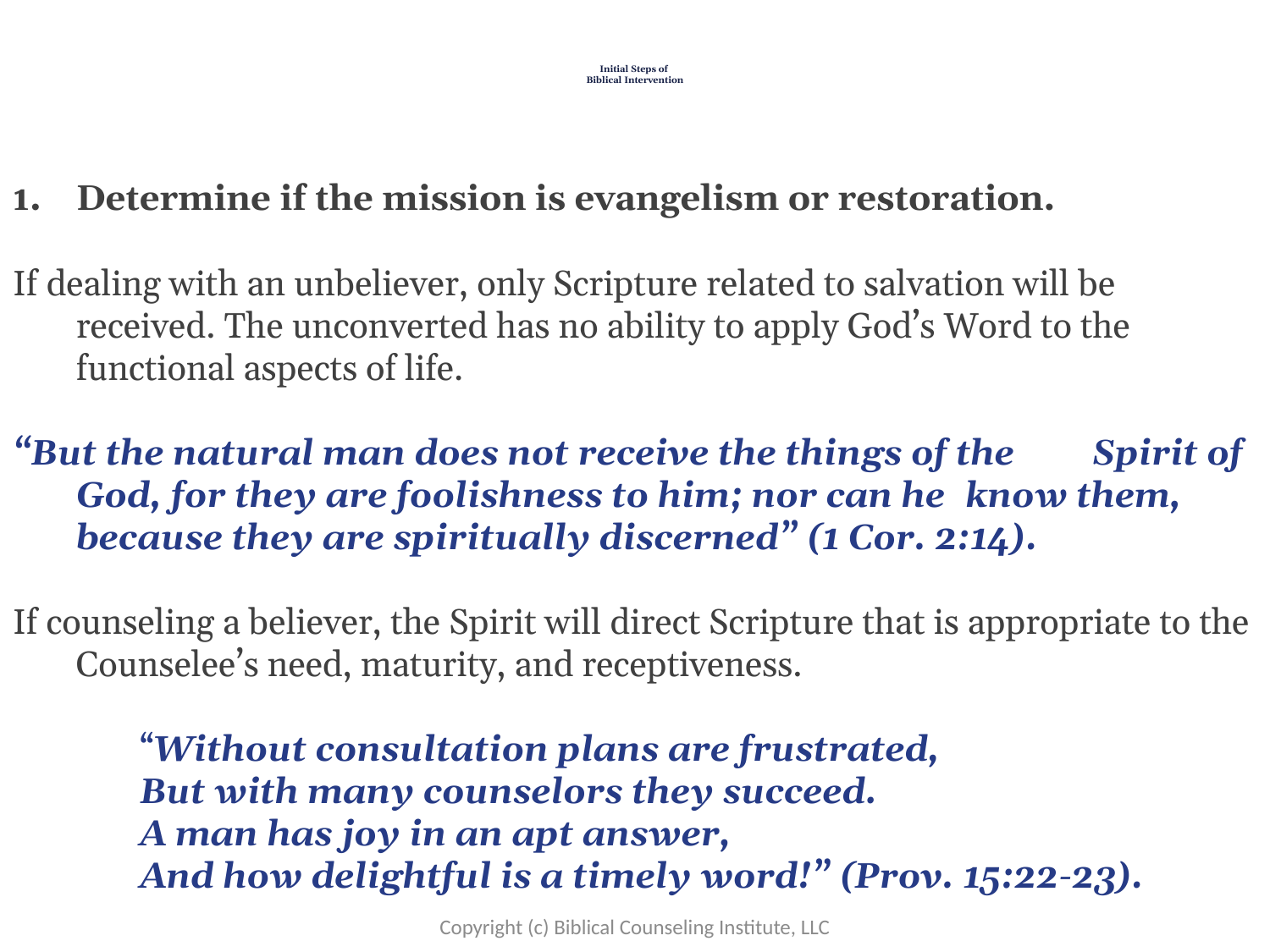

# Initial Steps of Biblical Intervention
Determine if the mission is evangelism or restoration.

If dealing with an unbeliever, only Scripture related to salvation will be received. The unconverted has no ability to apply God’s Word to the functional aspects of life.

“But the natural man does not receive the things of the 	Spirit of God, for they are foolishness to him; nor can he 	know them, because they are spiritually discerned” (1 Cor. 2:14).

If counseling a believer, the Spirit will direct Scripture that is appropriate to the Counselee’s need, maturity, and receptiveness.

	“Without consultation plans are frustrated,
	But with many counselors they succeed.
	A man has joy in an apt answer,
	And how delightful is a timely word!” (Prov. 15:22-23).

Copyright (c) Biblical Counseling Institute, LLC